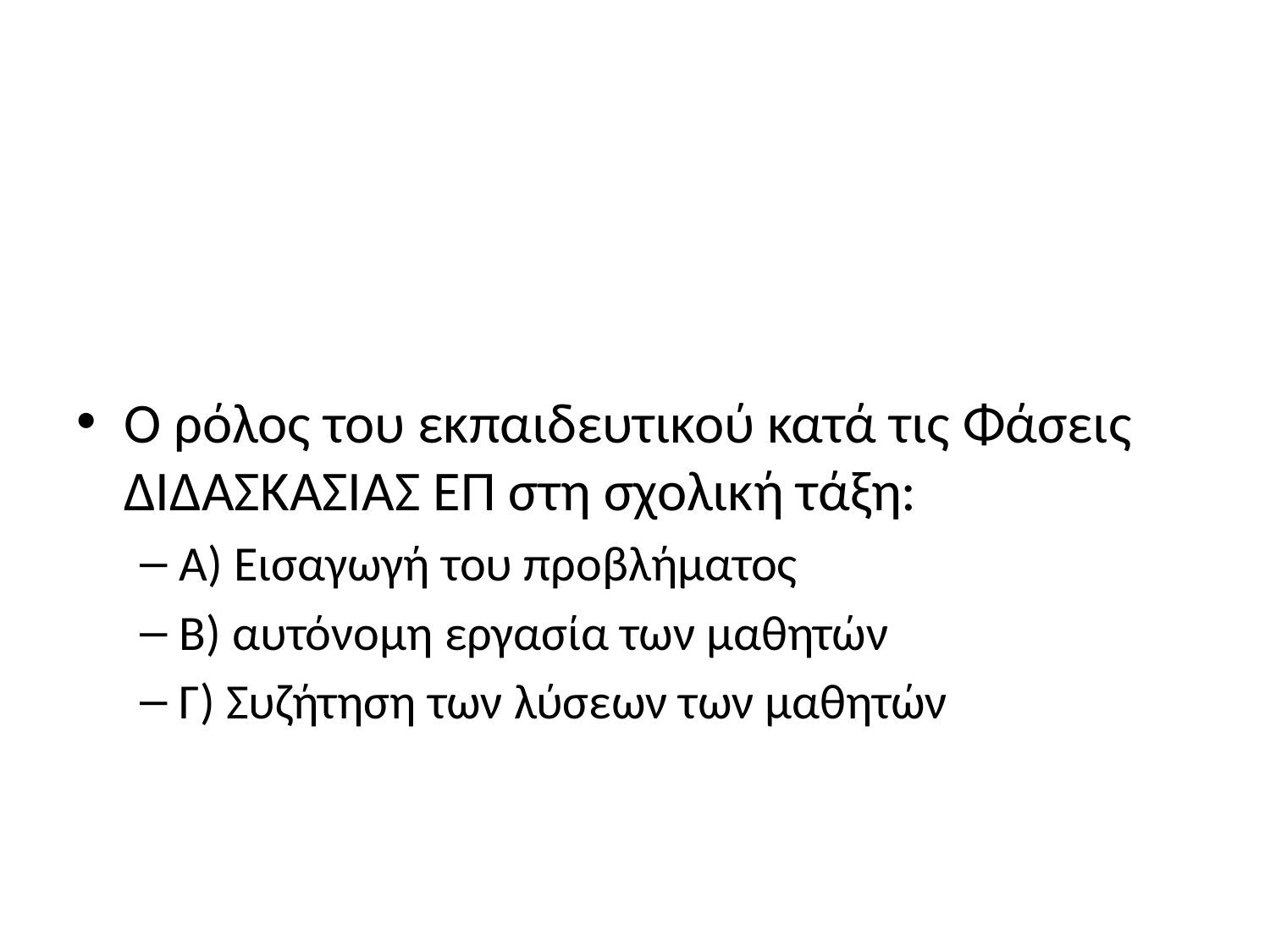

#

Ο ρόλος του εκπαιδευτικού κατά τις Φάσεις ΔΙΔΑΣΚΑΣΙΑΣ ΕΠ στη σχολική τάξη:
Α) Εισαγωγή του προβλήματος
Β) αυτόνομη εργασία των μαθητών
Γ) Συζήτηση των λύσεων των μαθητών